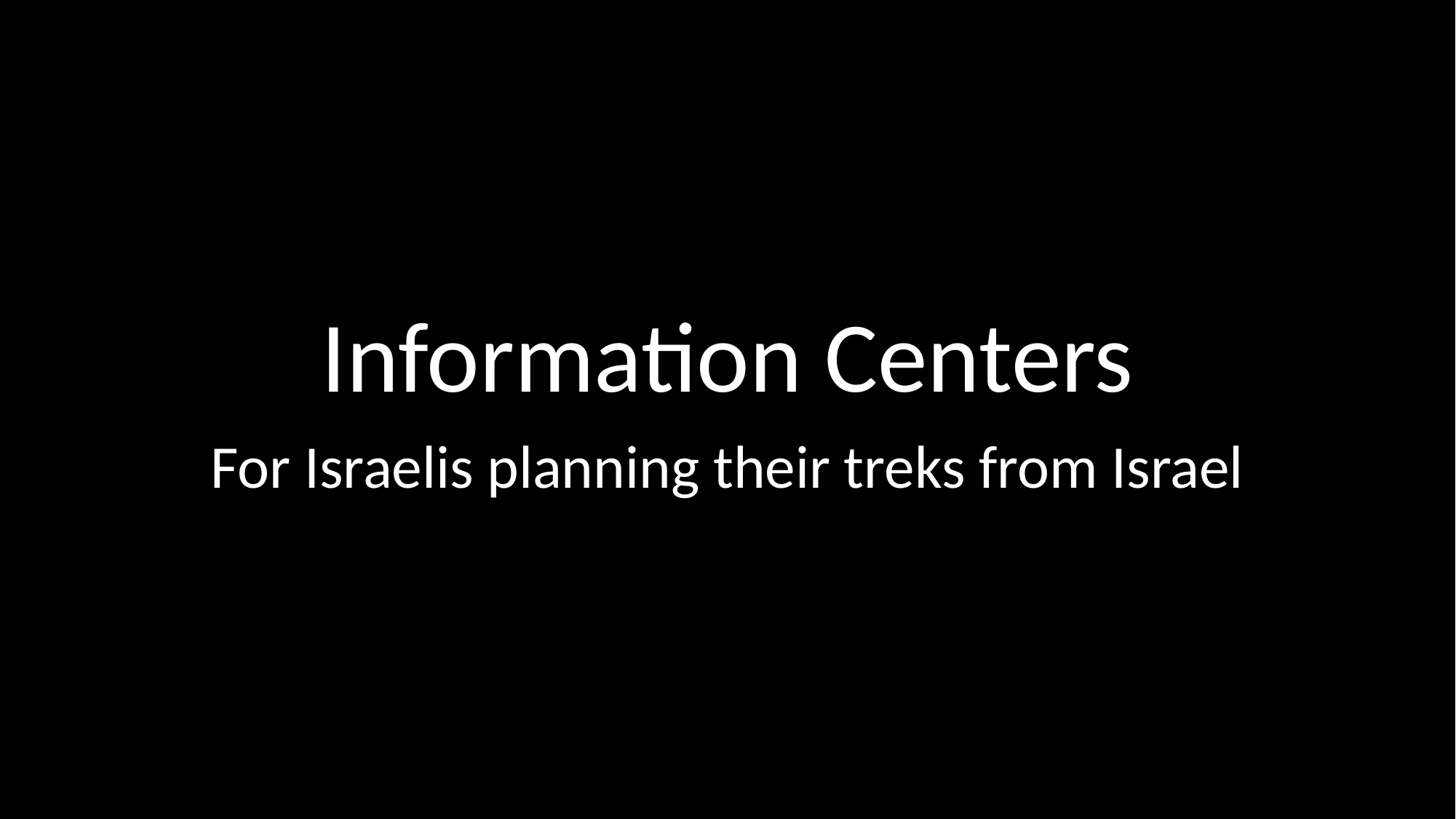

# Information Centers
For Israelis planning their treks from Israel